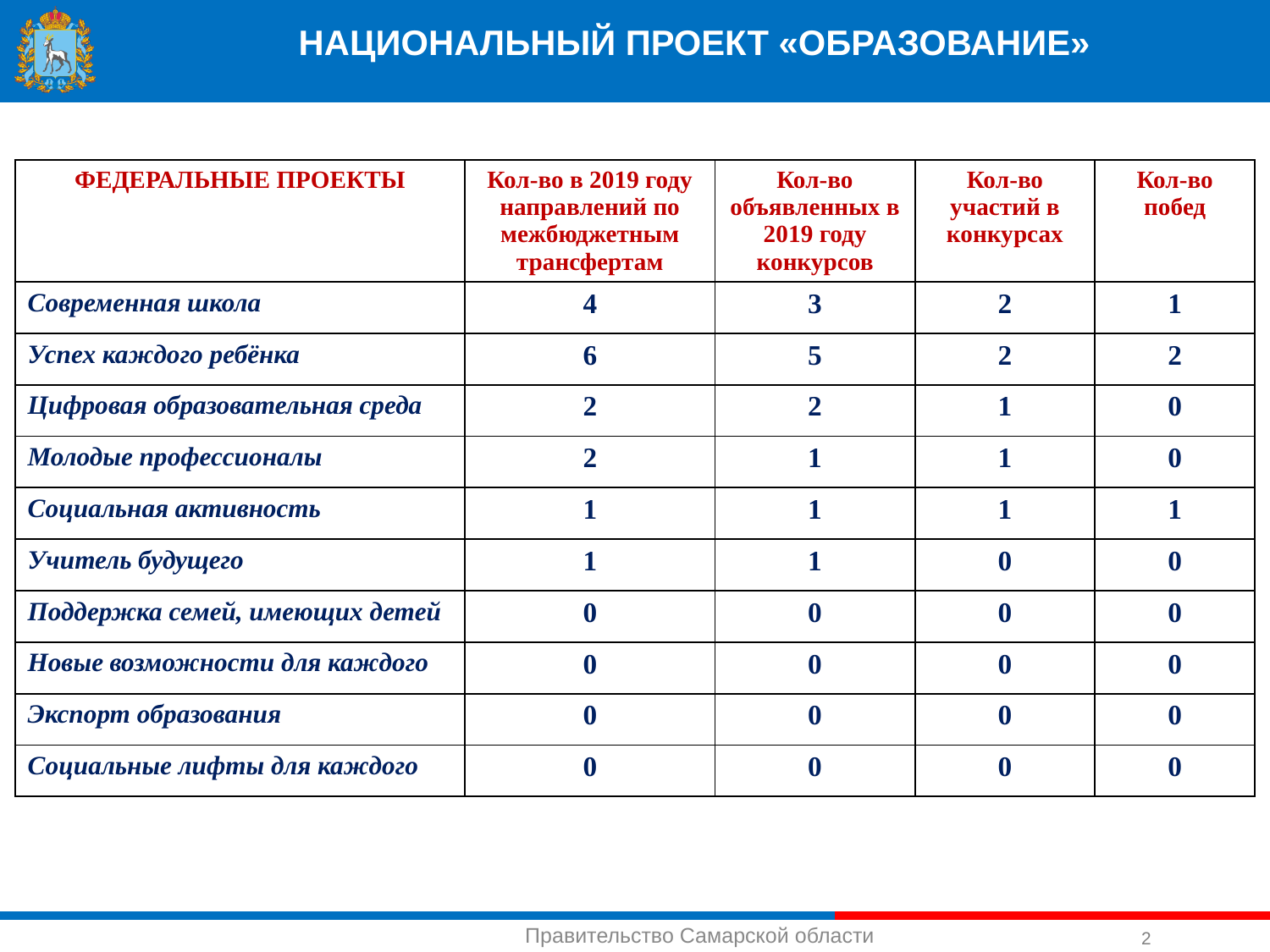

НАЦИОНАЛЬНЫЙ ПРОЕКТ «ОБРАЗОВАНИЕ»
| ФЕДЕРАЛЬНЫЕ ПРОЕКТЫ | Кол-во в 2019 году направлений по межбюджетным трансфертам | Кол-во объявленных в 2019 году конкурсов | Кол-во участий в конкурсах | Кол-во побед |
| --- | --- | --- | --- | --- |
| Современная школа | 4 | 3 | 2 | 1 |
| Успех каждого ребёнка | 6 | 5 | 2 | 2 |
| Цифровая образовательная среда | 2 | 2 | 1 | 0 |
| Молодые профессионалы | 2 | 1 | 1 | 0 |
| Социальная активность | 1 | 1 | 1 | 1 |
| Учитель будущего | 1 | 1 | 0 | 0 |
| Поддержка семей, имеющих детей | 0 | 0 | 0 | 0 |
| Новые возможности для каждого | 0 | 0 | 0 | 0 |
| Экспорт образования | 0 | 0 | 0 | 0 |
| Социальные лифты для каждого | 0 | 0 | 0 | 0 |
2